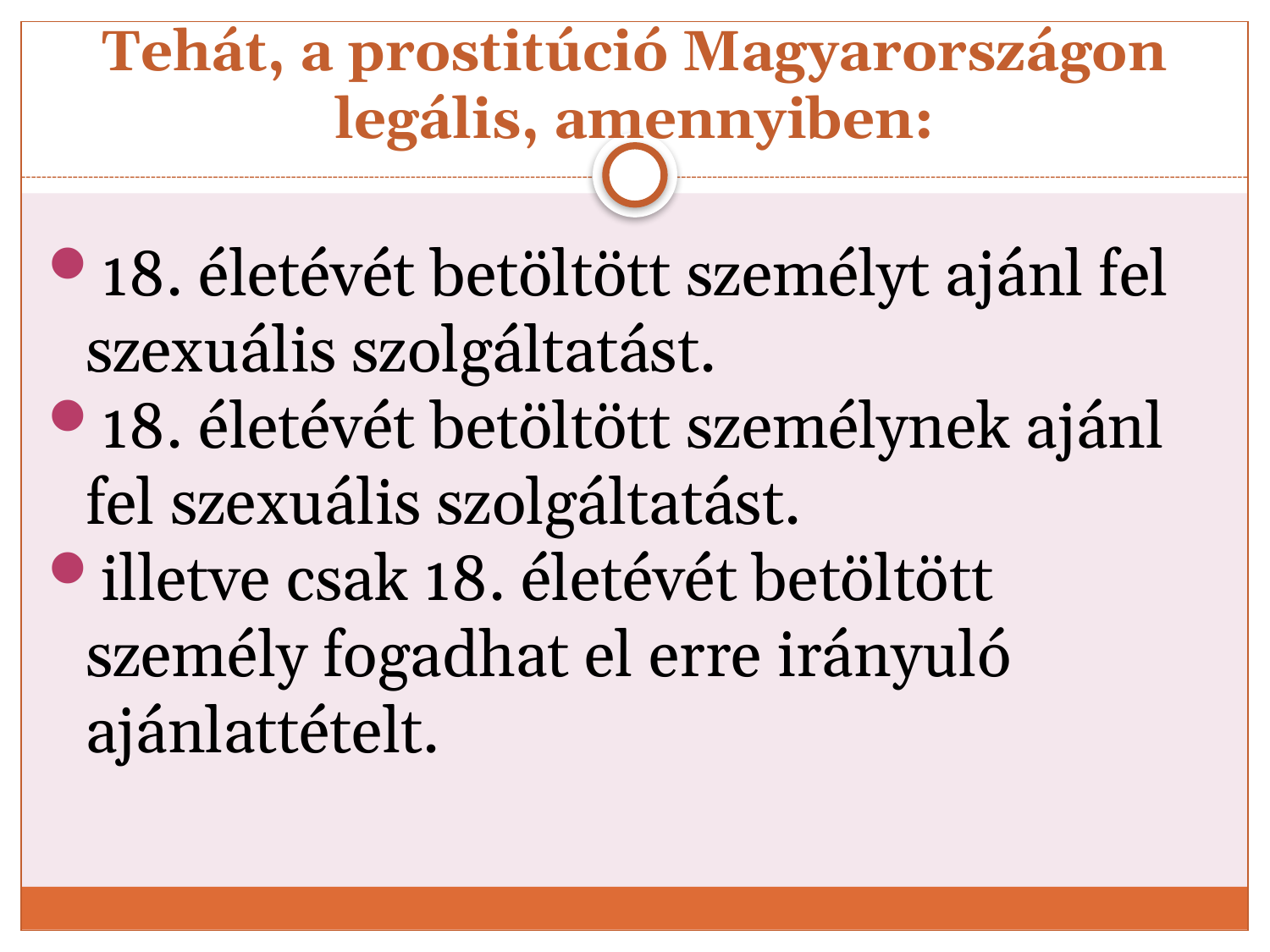

# Tehát, a prostitúció Magyarországon legális, amennyiben:
18. életévét betöltött személyt ajánl fel szexuális szolgáltatást.
18. életévét betöltött személynek ajánl fel szexuális szolgáltatást.
illetve csak 18. életévét betöltött személy fogadhat el erre irányuló ajánlattételt.